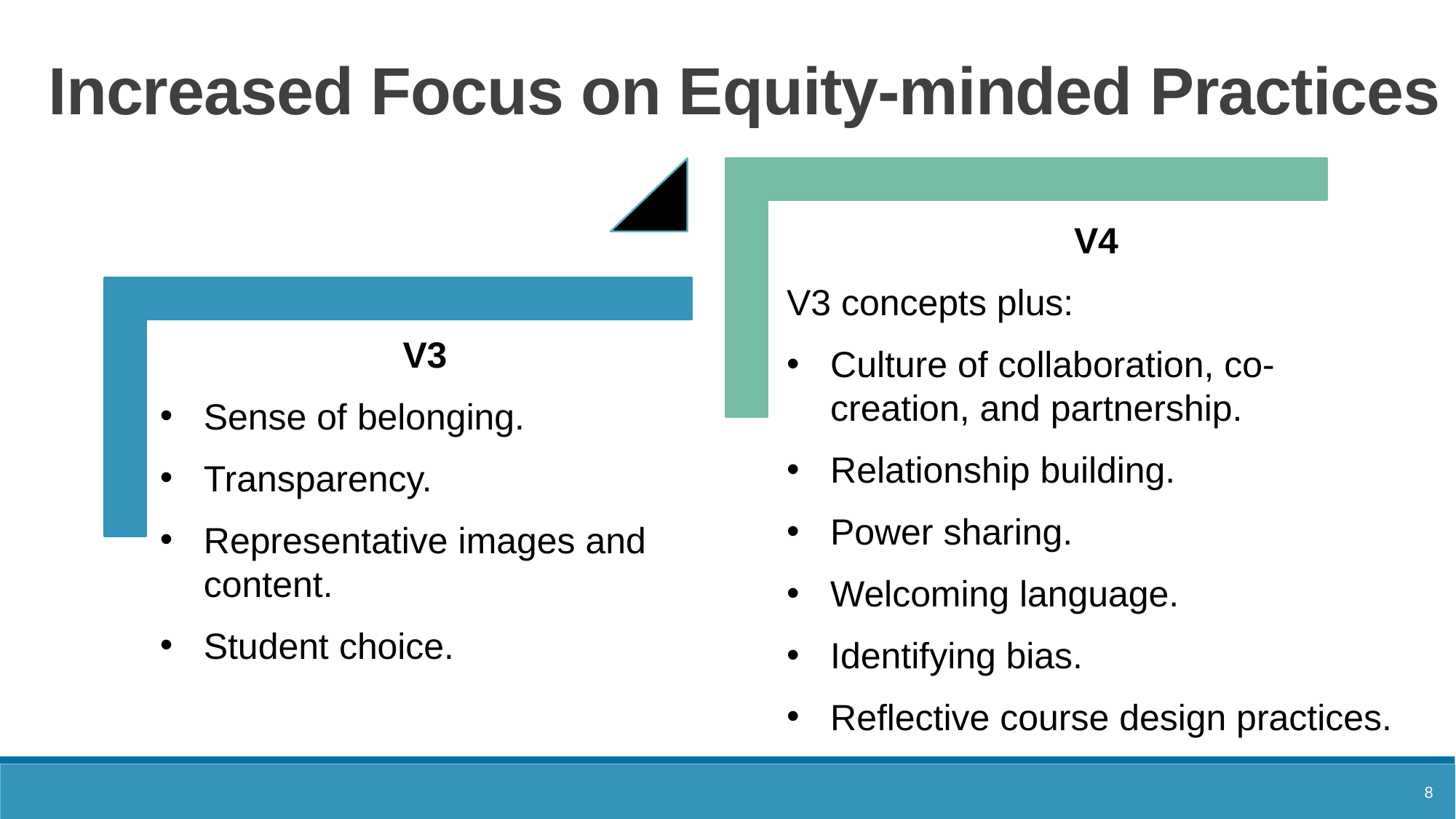

# Increased Focus on Equity-minded Practices
V3
Sense of belonging.
Transparency.
Representative images and content.
Student choice.
V4
V3 concepts plus:
Culture of collaboration, co-creation, and partnership.
Relationship building.
Power sharing.
Welcoming language.
Identifying bias.
Reflective course design practices.
8